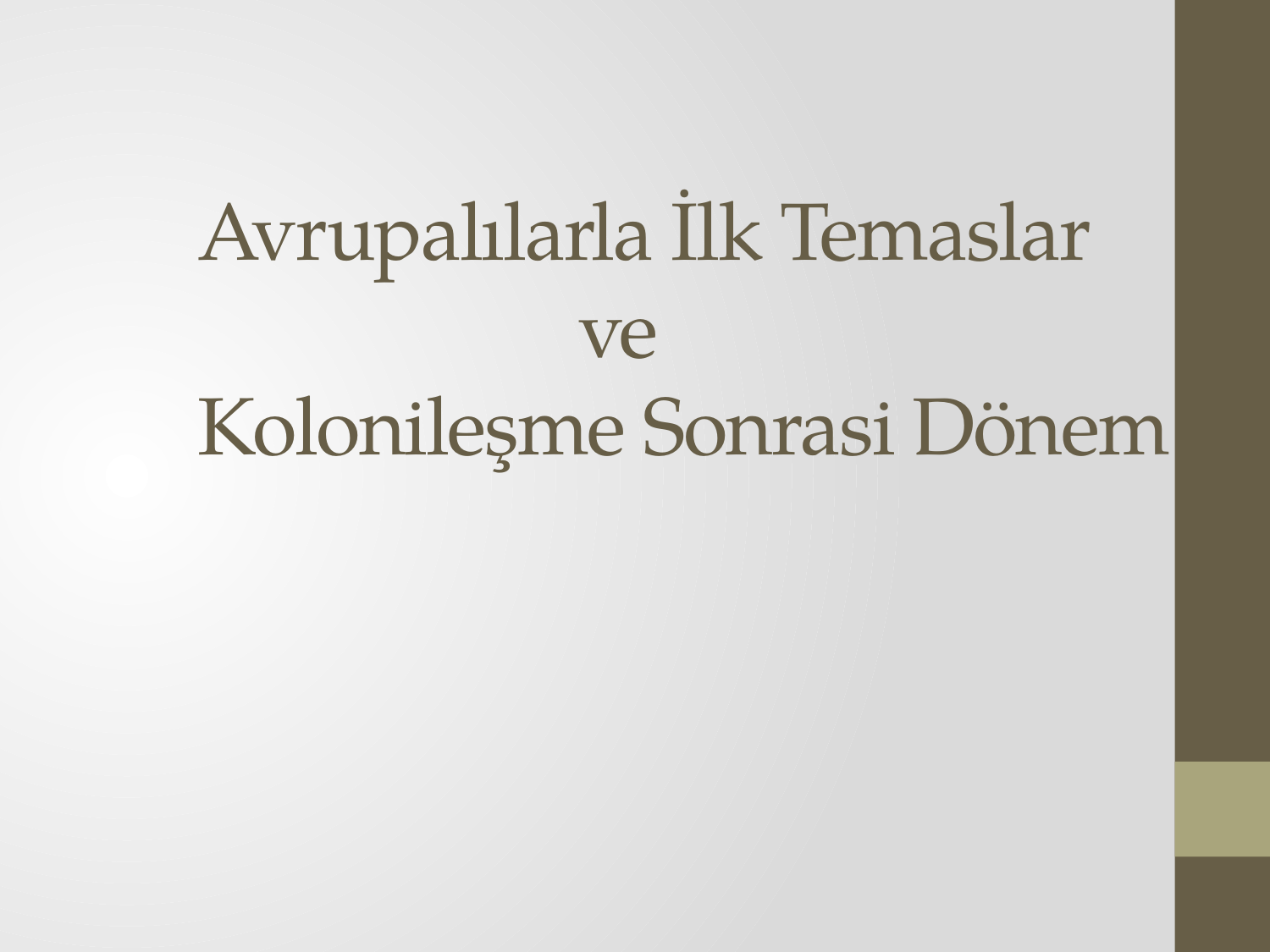

# Avrupalılarla İlk Temaslar ve Kolonileşme Sonrasi Dönem